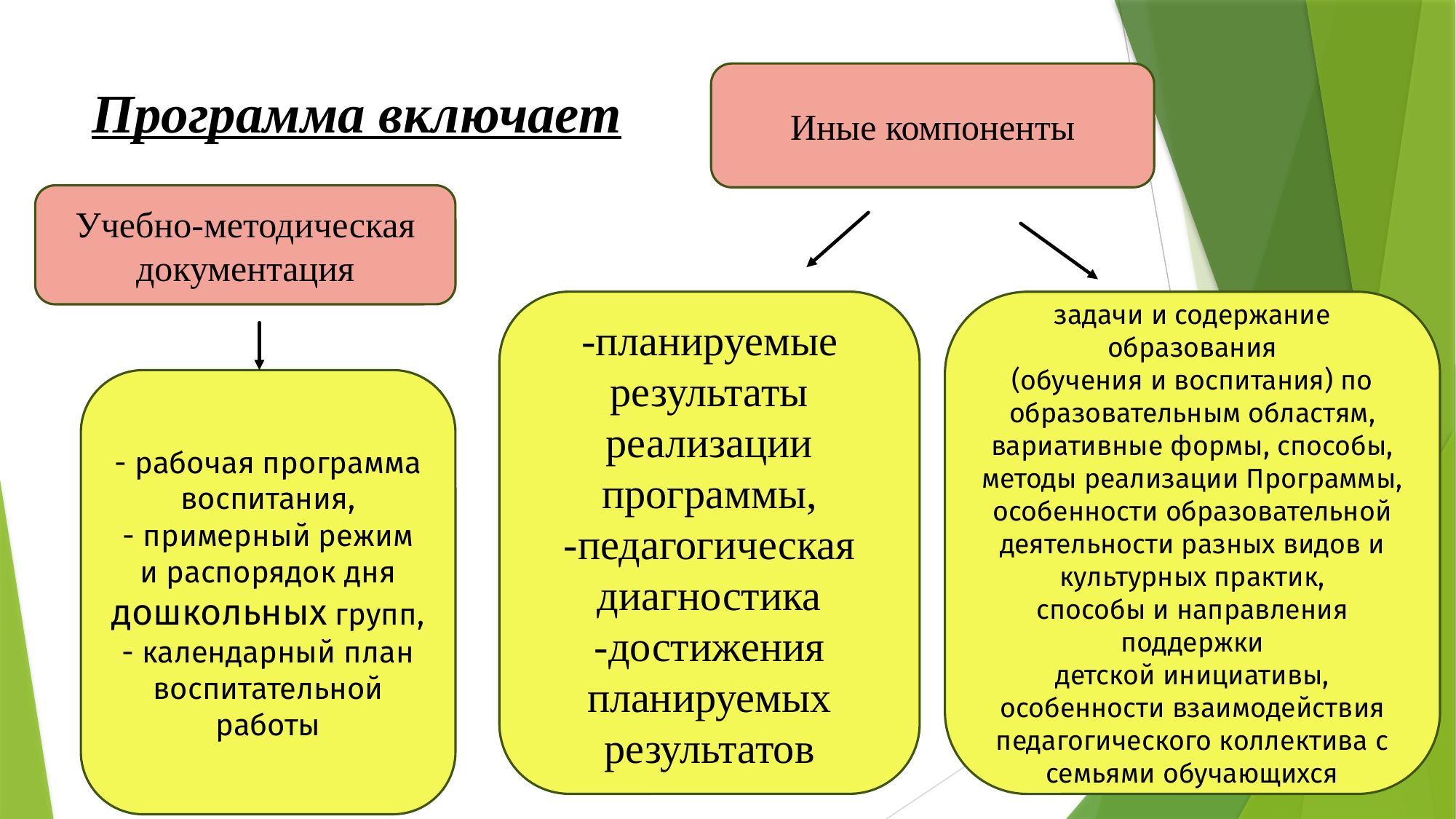

Иные компоненты
# Программа включает
Учебно-методическая
документация
-планируемые
результаты
реализации
программы,
-педагогическая
диагностика
-достижения
планируемых
результатов
задачи и содержание образования
(обучения и воспитания) по
образовательным областям,
вариативные формы, способы,
методы реализации Программы,
особенности образовательной
деятельности разных видов и
культурных практик,
способы и направления поддержки
детской инициативы,
особенности взаимодействия
педагогического коллектива с
семьями обучающихся
- рабочая программа
воспитания,
- примерный режим
и распорядок дня
дошкольных групп,
- календарный план
воспитательной
работы